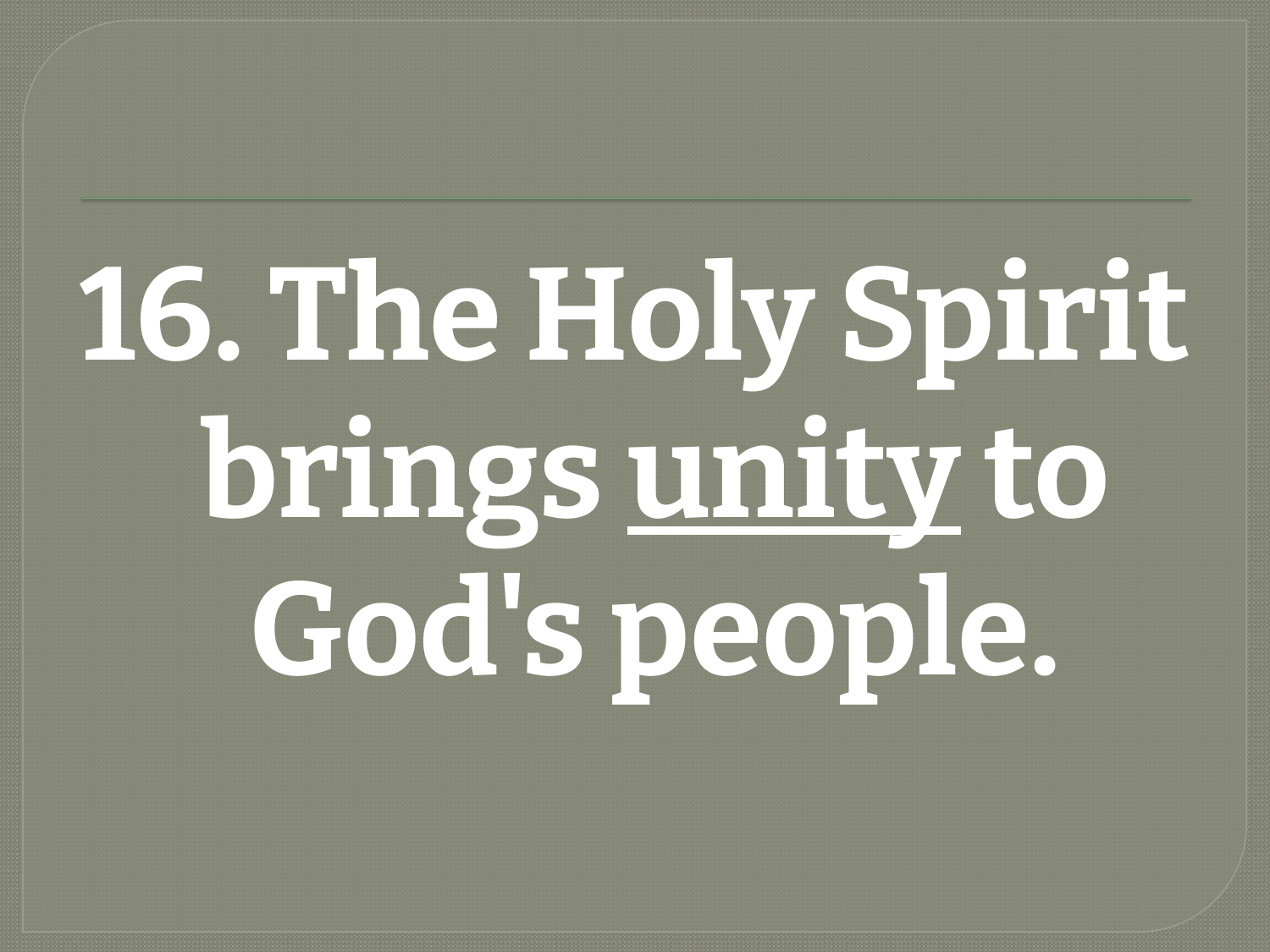

#
16. The Holy Spirit brings unity to God's people.